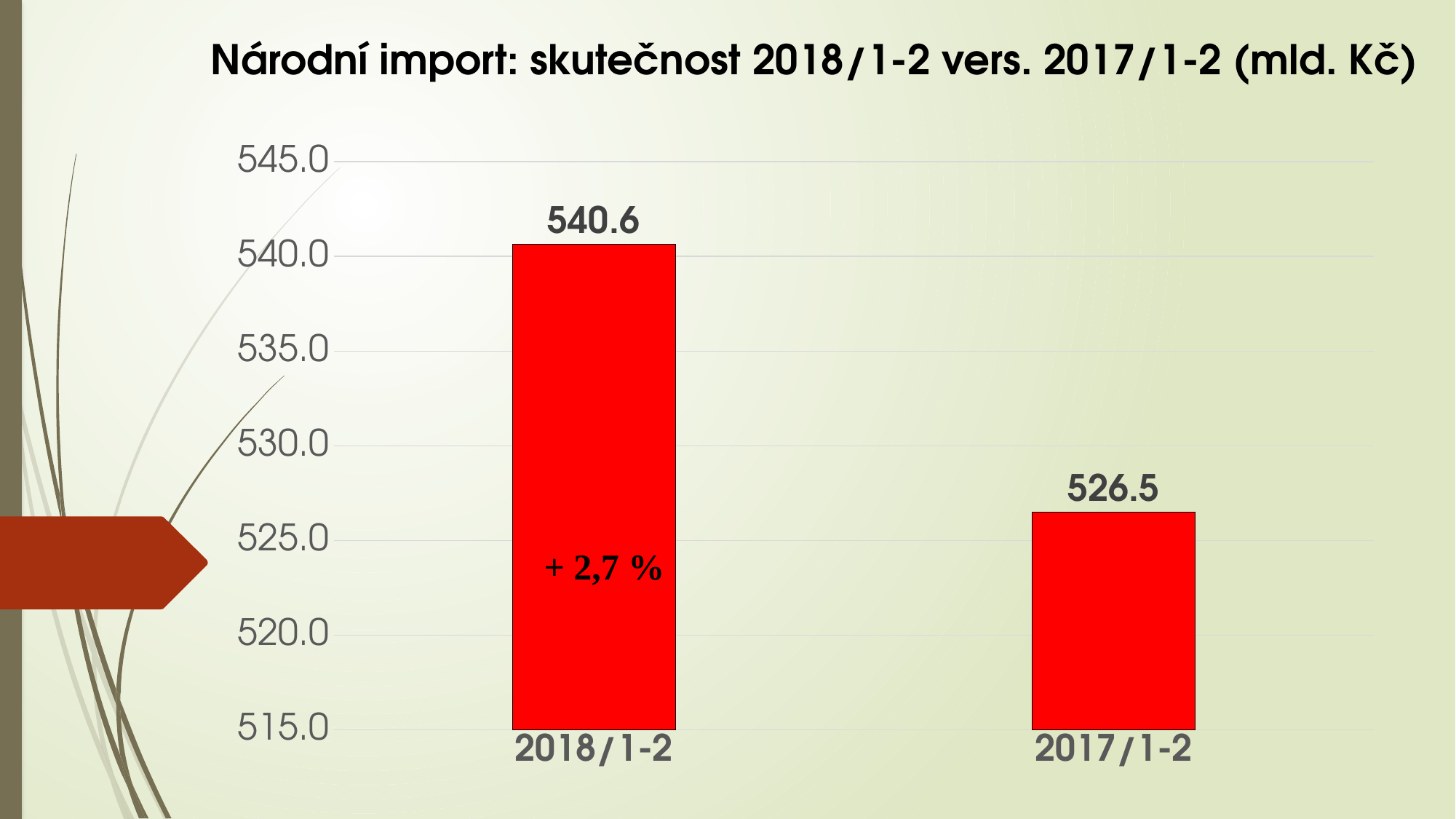

Národní import: skutečnost 2018/1-2 vers. 2017/1-2 (mld. Kč)

### Chart

| Category |  |
|---|---|
| 2018/1-2 | 540.633 |
| 2017/1-2 | 526.4839999999999 |